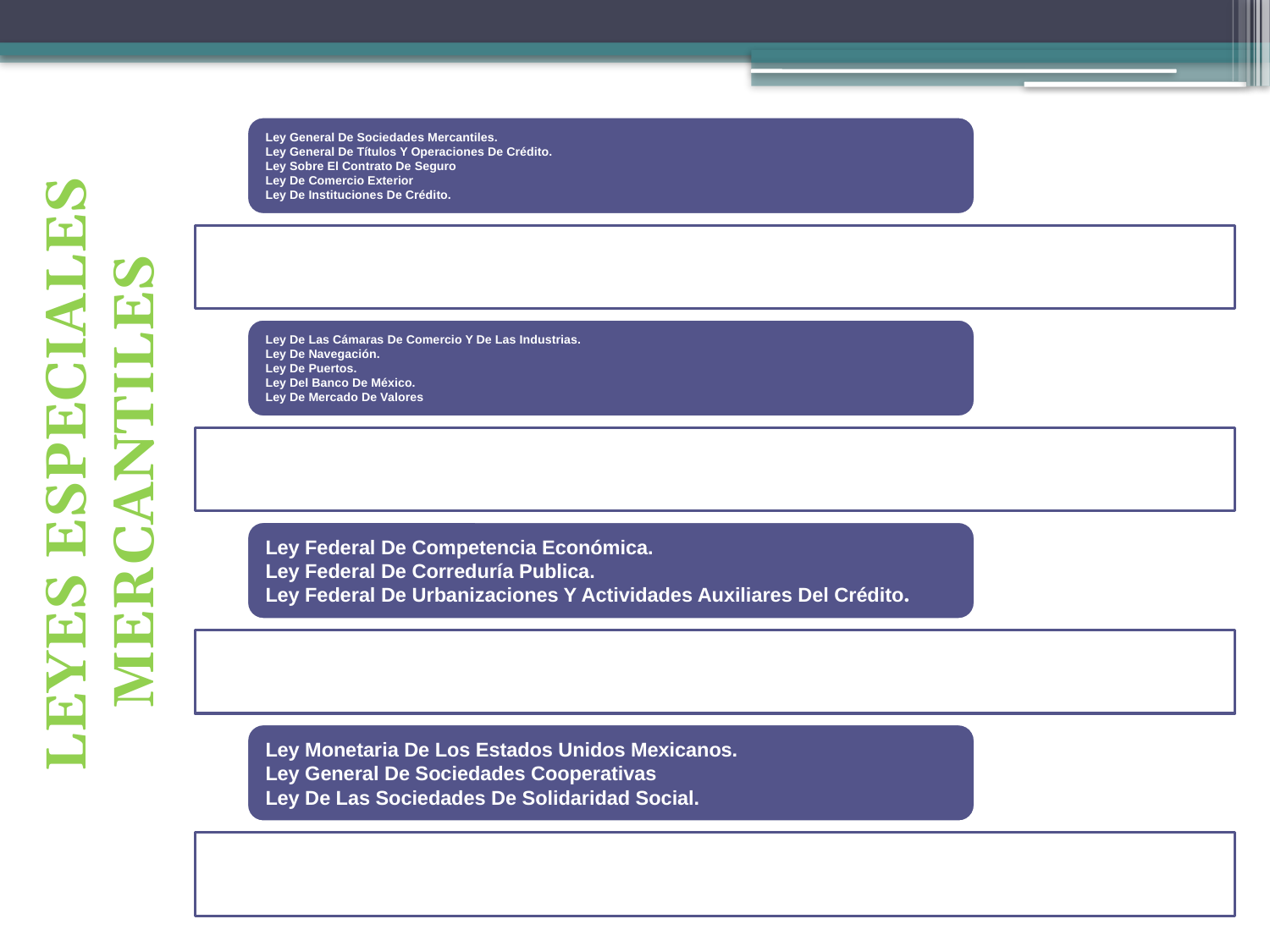

Ley General De Sociedades Mercantiles.
Ley General De Títulos Y Operaciones De Crédito.
Ley Sobre El Contrato De Seguro
Ley De Comercio Exterior
Ley De Instituciones De Crédito.
Ley De Las Cámaras De Comercio Y De Las Industrias.
Ley De Navegación.
Ley De Puertos.
Ley Del Banco De México.
Ley De Mercado De Valores
Ley Federal De Competencia Económica.
Ley Federal De Correduría Publica.
Ley Federal De Urbanizaciones Y Actividades Auxiliares Del Crédito.
Ley Monetaria De Los Estados Unidos Mexicanos.
Ley General De Sociedades Cooperativas
Ley De Las Sociedades De Solidaridad Social.
LEYES ESPECIALES MERCANTILES